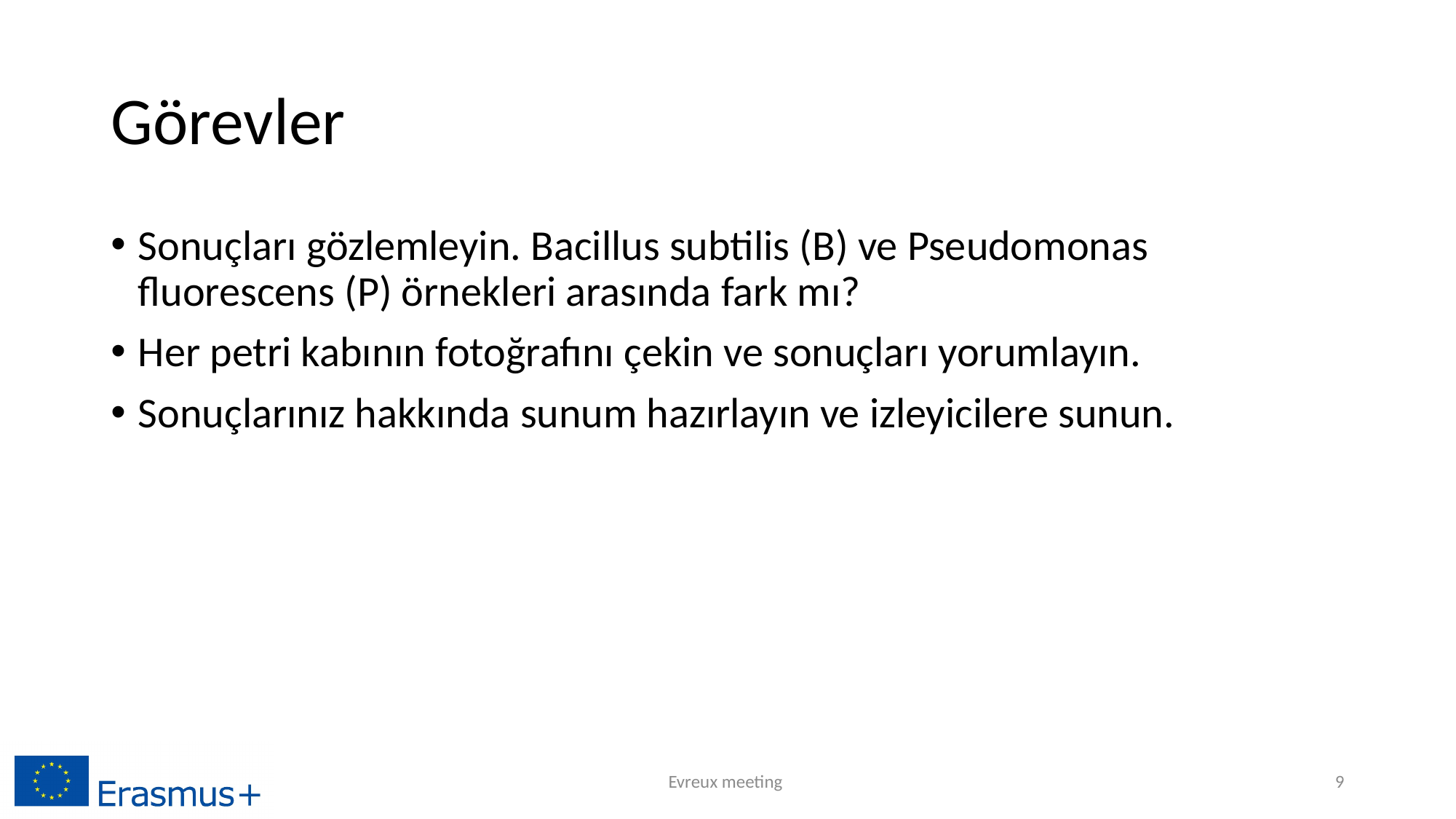

# Görevler
Sonuçları gözlemleyin. Bacillus subtilis (B) ve Pseudomonas fluorescens (P) örnekleri arasında fark mı?
Her petri kabının fotoğrafını çekin ve sonuçları yorumlayın.
Sonuçlarınız hakkında sunum hazırlayın ve izleyicilere sunun.
Evreux meeting
9